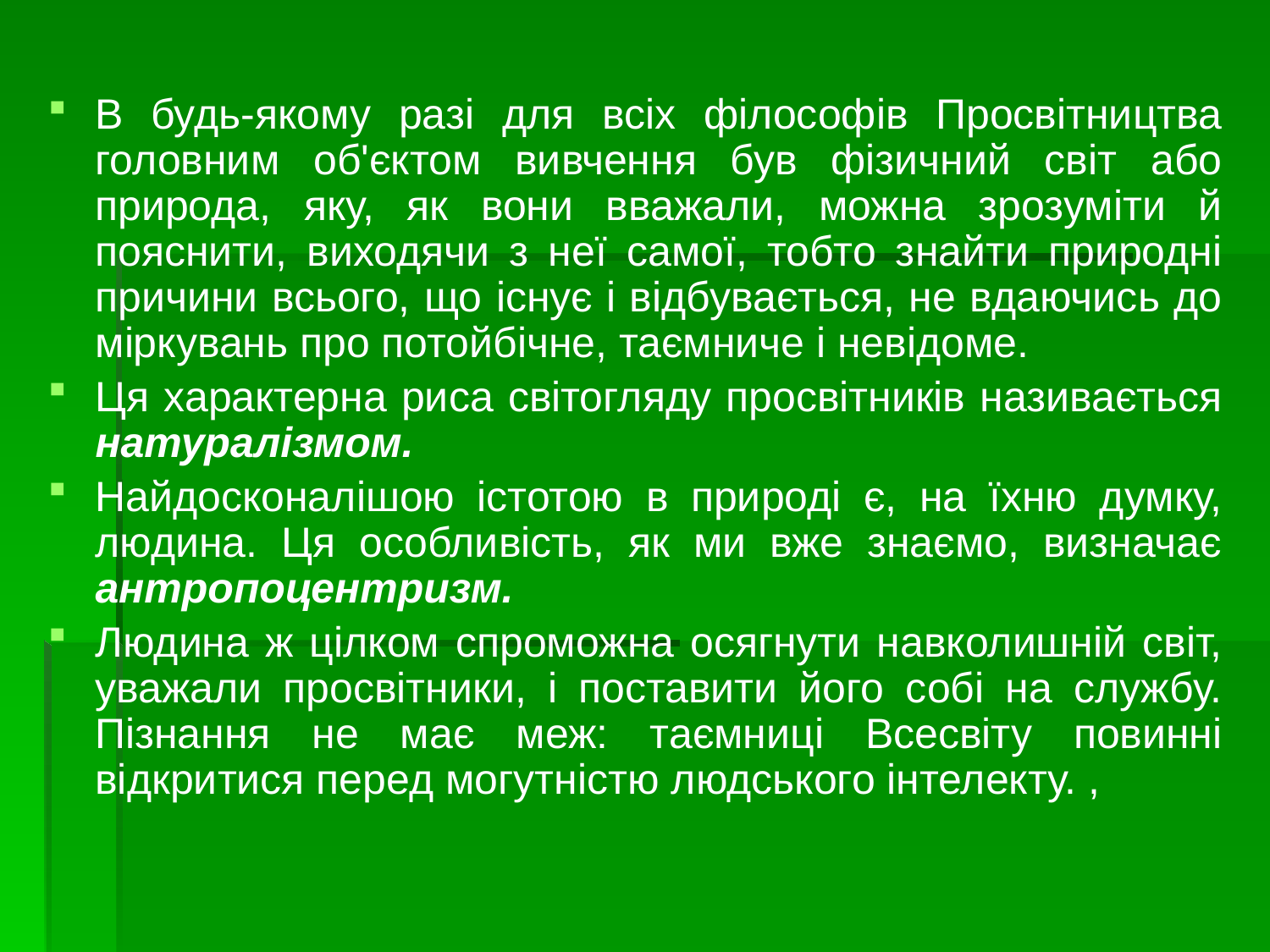

В будь-якому разі для всіх філософів Просвітництва головним об'єктом вивчення був фізичний світ або природа, яку, як вони вважали, можна зрозуміти й пояснити, виходячи з неї самої, тобто знайти природні причини всього, що існує і відбувається, не вдаючись до міркувань про потойбічне, таємниче і невідоме.
Ця характерна риса світогляду просвітників називається натуралізмом.
Найдосконалішою істотою в природі є, на їхню думку, людина. Ця особливість, як ми вже знаємо, визначає антропоцентризм.
Людина ж цілком спроможна осягнути навколишній світ, уважали просвітники, і поставити його собі на службу. Пізнання не має меж: таємниці Всесвіту повинні відкритися перед могутністю людського інтелекту. ,